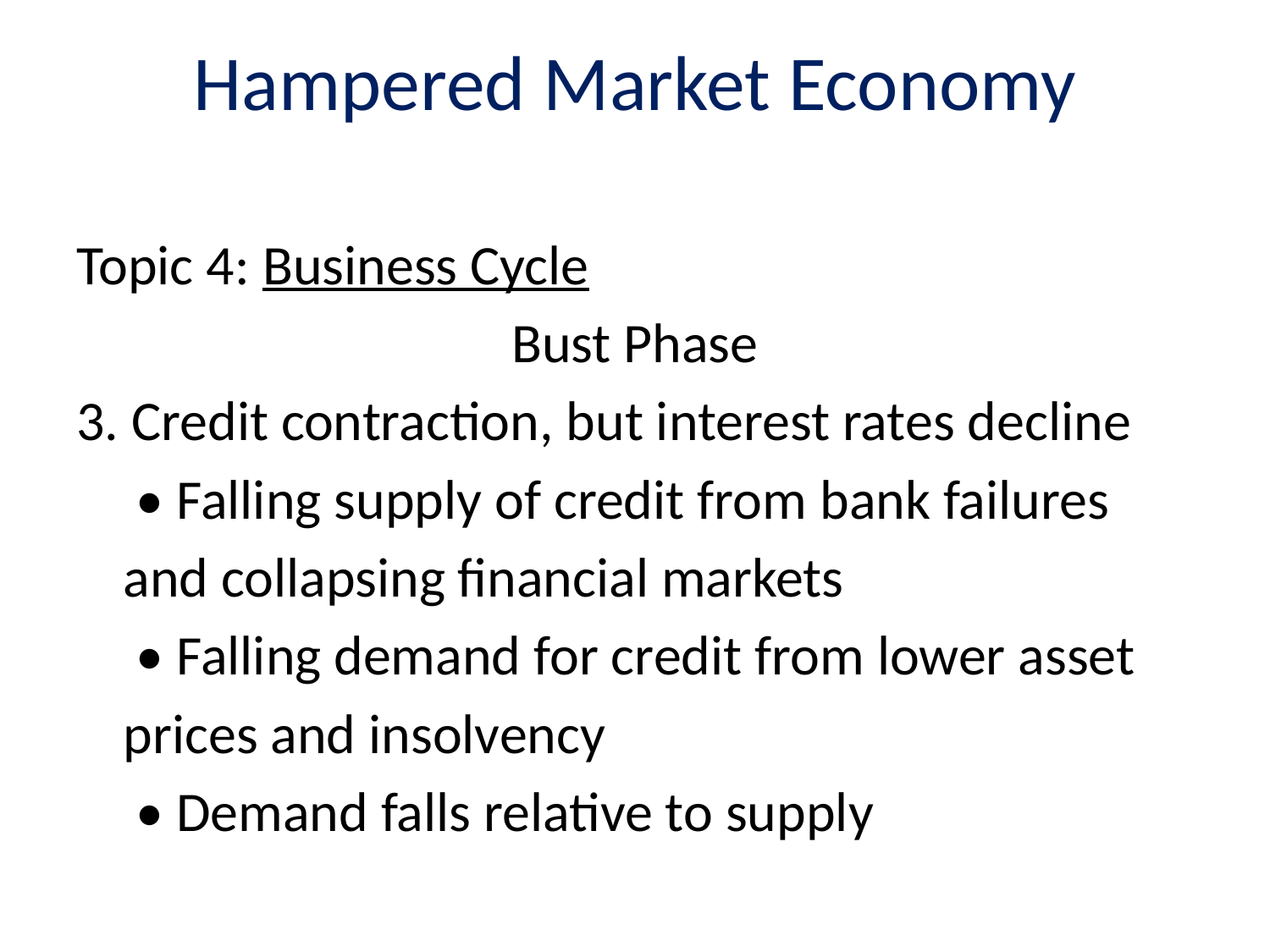

# Hampered Market Economy
Topic 4: Business Cycle
Bust Phase
3. Credit contraction, but interest rates decline
	 • Falling supply of credit from bank failures
		and collapsing financial markets
	 • Falling demand for credit from lower asset
		prices and insolvency
	 • Demand falls relative to supply